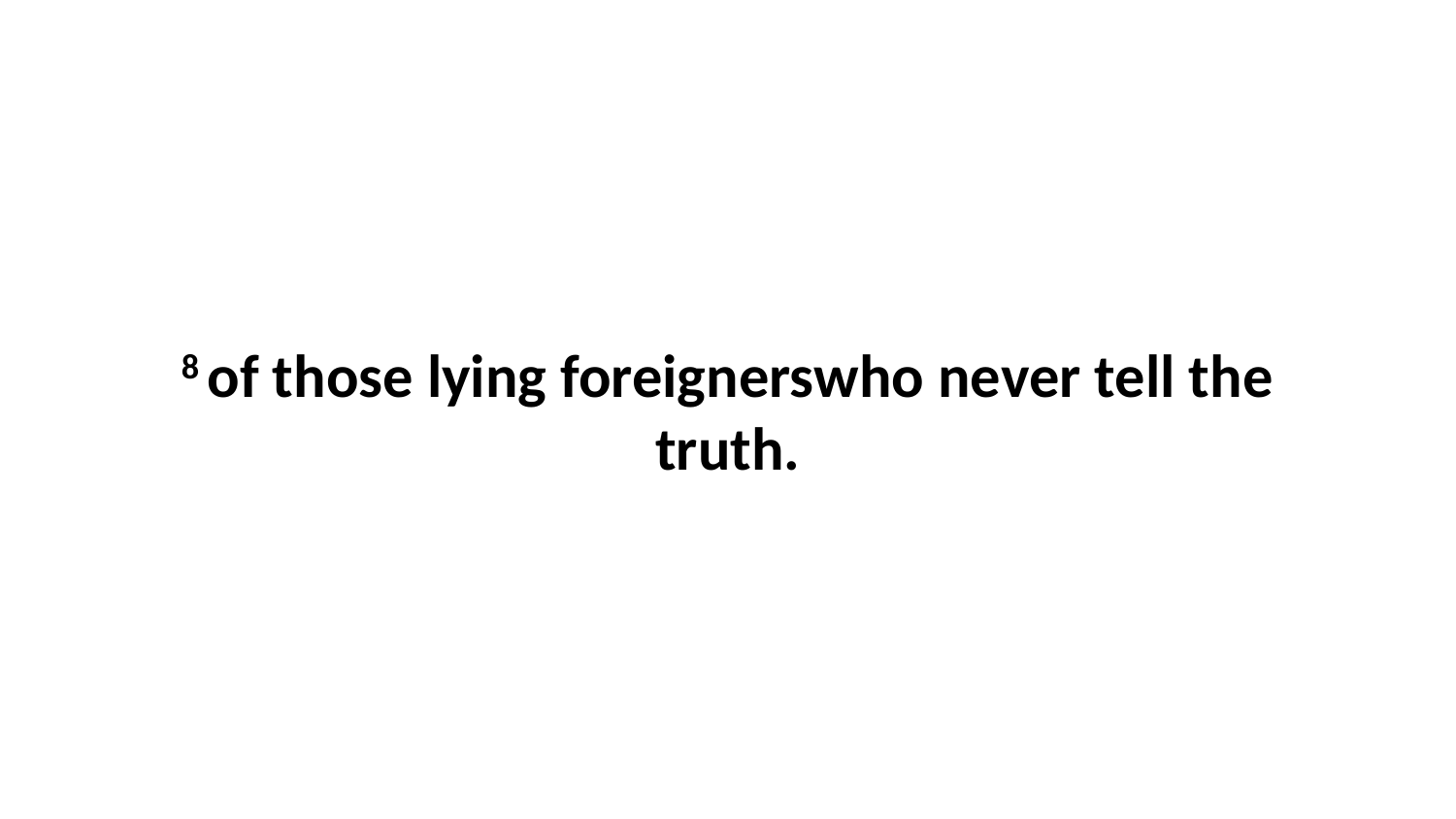

8 of those lying foreignerswho never tell the truth.